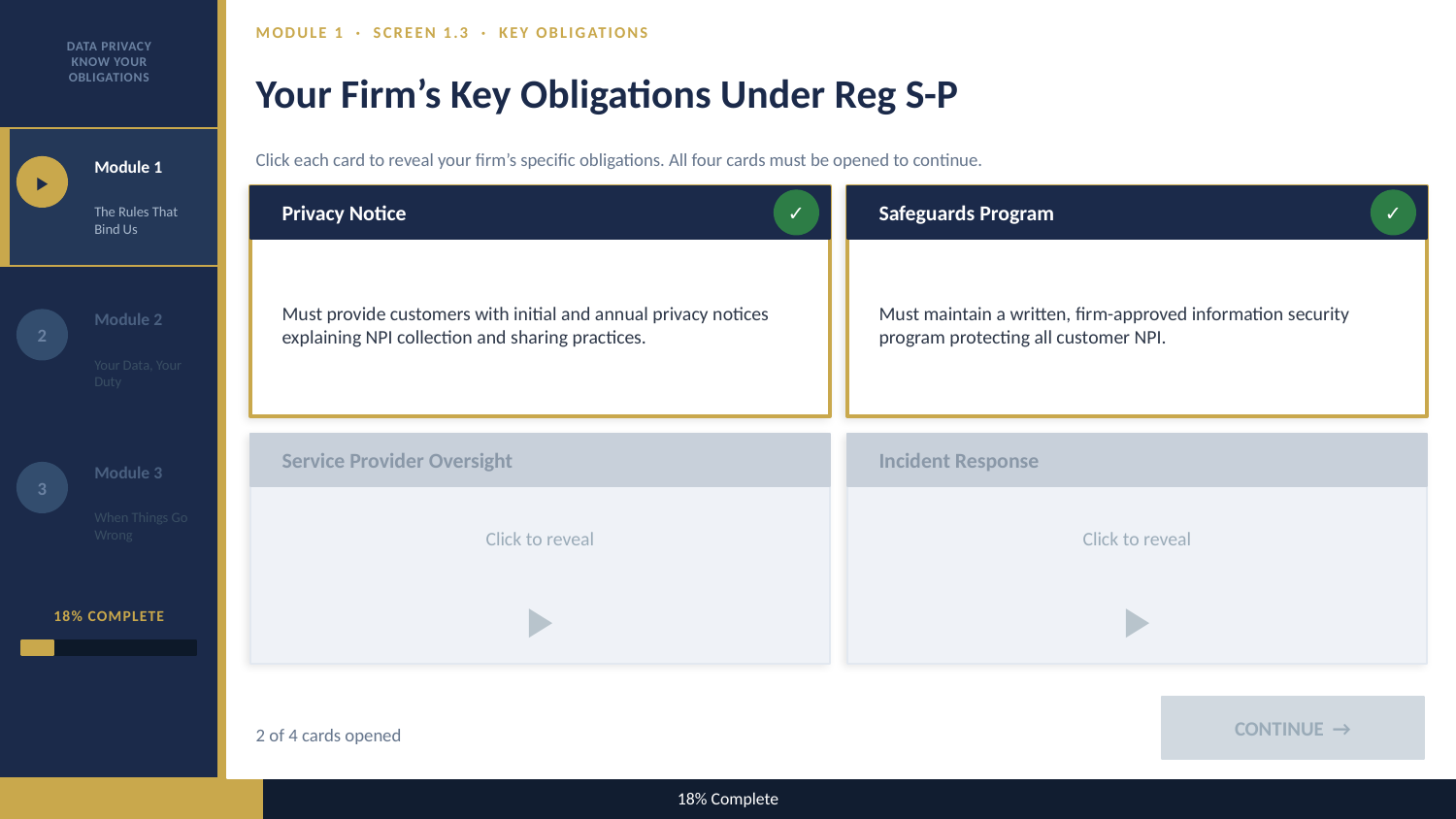

DATA PRIVACY
KNOW YOUR
OBLIGATIONS
MODULE 1  ·  SCREEN 1.3  ·  KEY OBLIGATIONS
Your Firm’s Key Obligations Under Reg S-P

Click each card to reveal your firm’s specific obligations. All four cards must be opened to continue.
Module 1

▶

Privacy Notice

Safeguards Program
The Rules That Bind Us

✓

✓
Must provide customers with initial and annual privacy notices explaining NPI collection and sharing practices.
Must maintain a written, firm-approved information security program protecting all customer NPI.
Module 2

2
Your Data, Your Duty

Service Provider Oversight

Incident Response
Module 3

3
When Things Go Wrong
Click to reveal
Click to reveal
▶
▶
18% COMPLETE

CONTINUE  →
2 of 4 cards opened

18% Complete